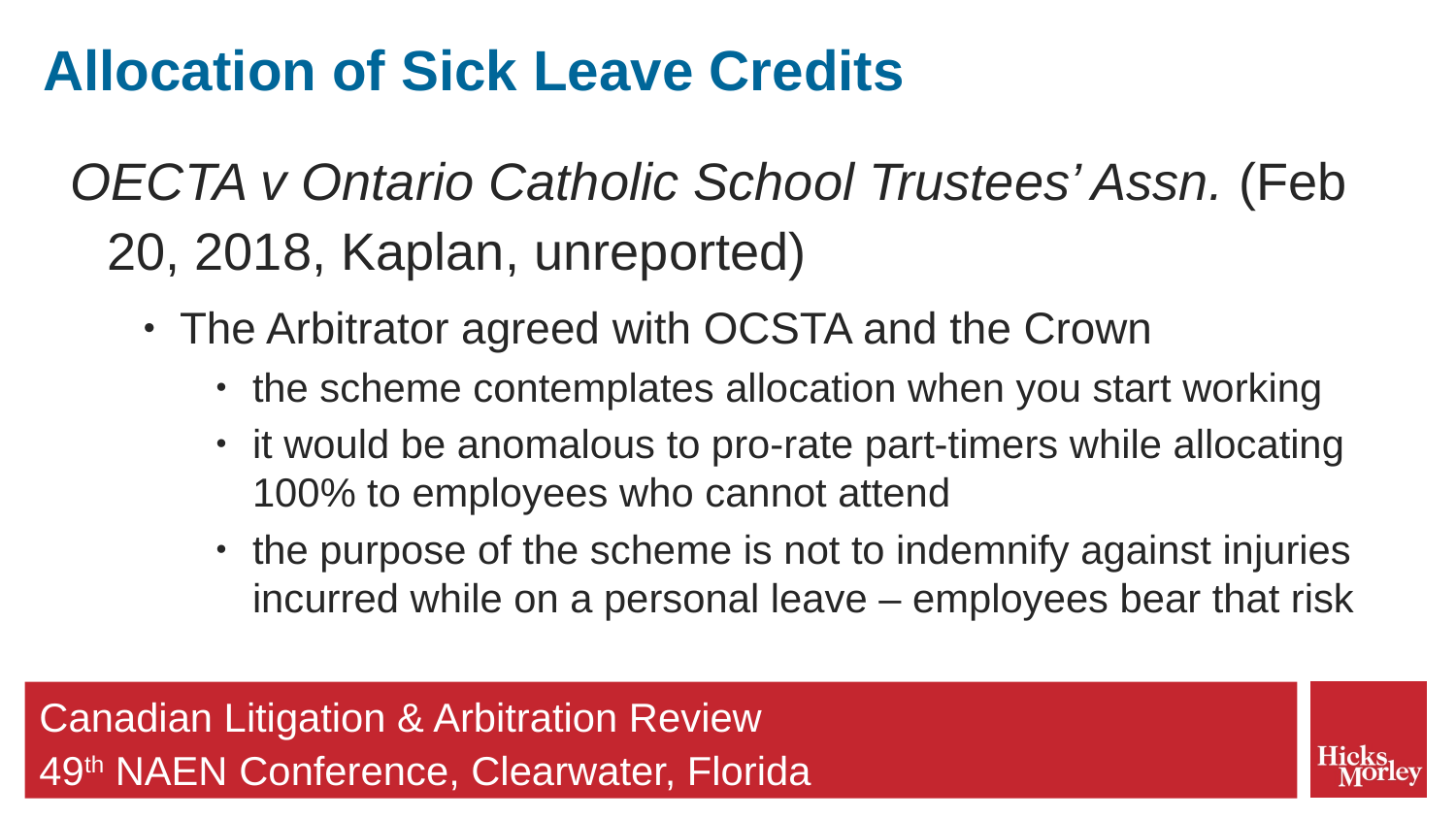

# Allocation of Sick Leave Credits
OECTA v Ontario Catholic School Trustees’ Assn. (Feb 20, 2018, Kaplan, unreported)
The Arbitrator agreed with OCSTA and the Crown
the scheme contemplates allocation when you start working
it would be anomalous to pro-rate part-timers while allocating 100% to employees who cannot attend
the purpose of the scheme is not to indemnify against injuries incurred while on a personal leave – employees bear that risk